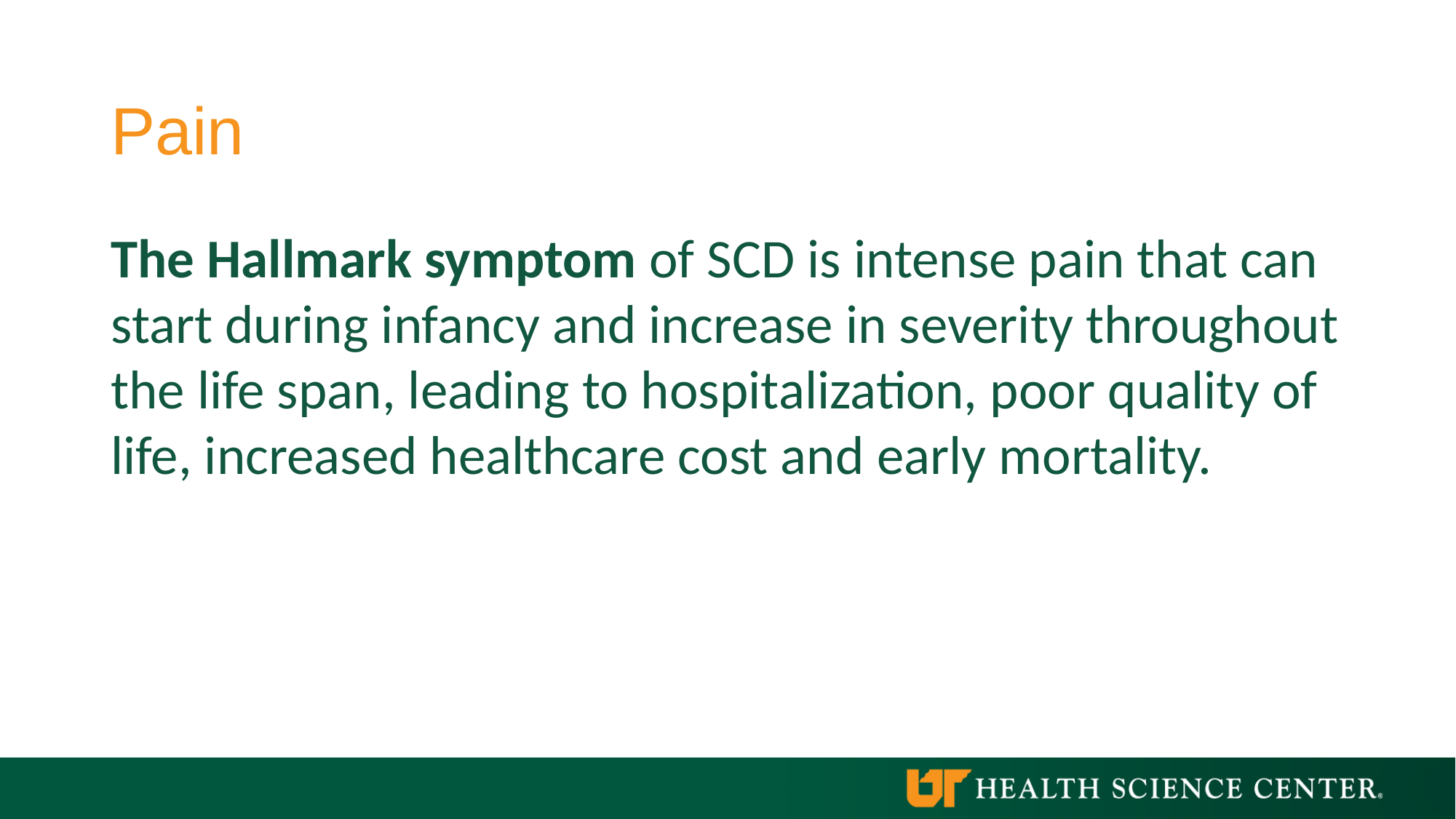

# Pain
The Hallmark symptom of SCD is intense pain that can start during infancy and increase in severity throughout the life span, leading to hospitalization, poor quality of life, increased healthcare cost and early mortality.